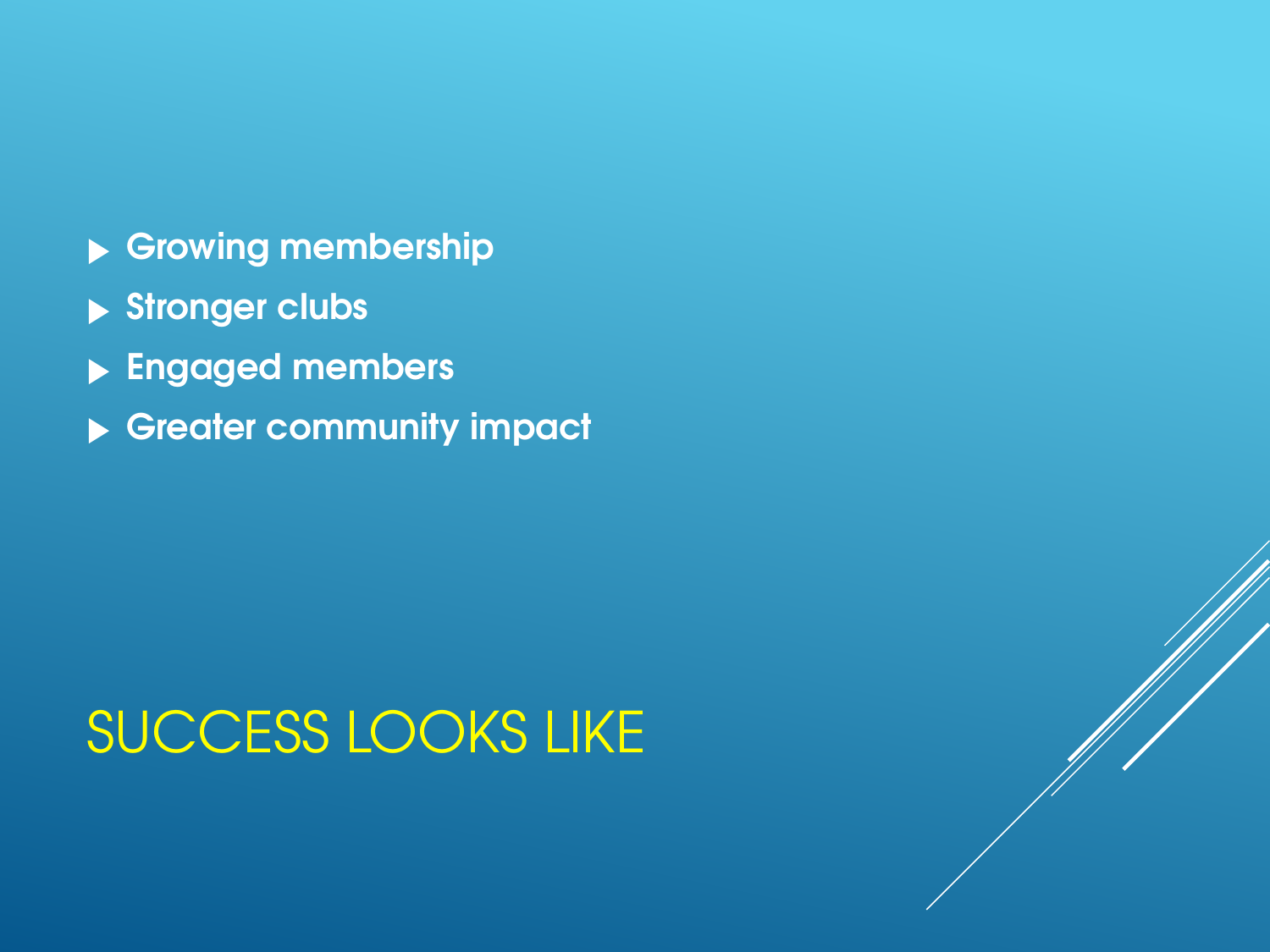

Growing membership
Stronger clubs
Engaged members
Greater community impact
# SUCCESS LOOKS LIKE